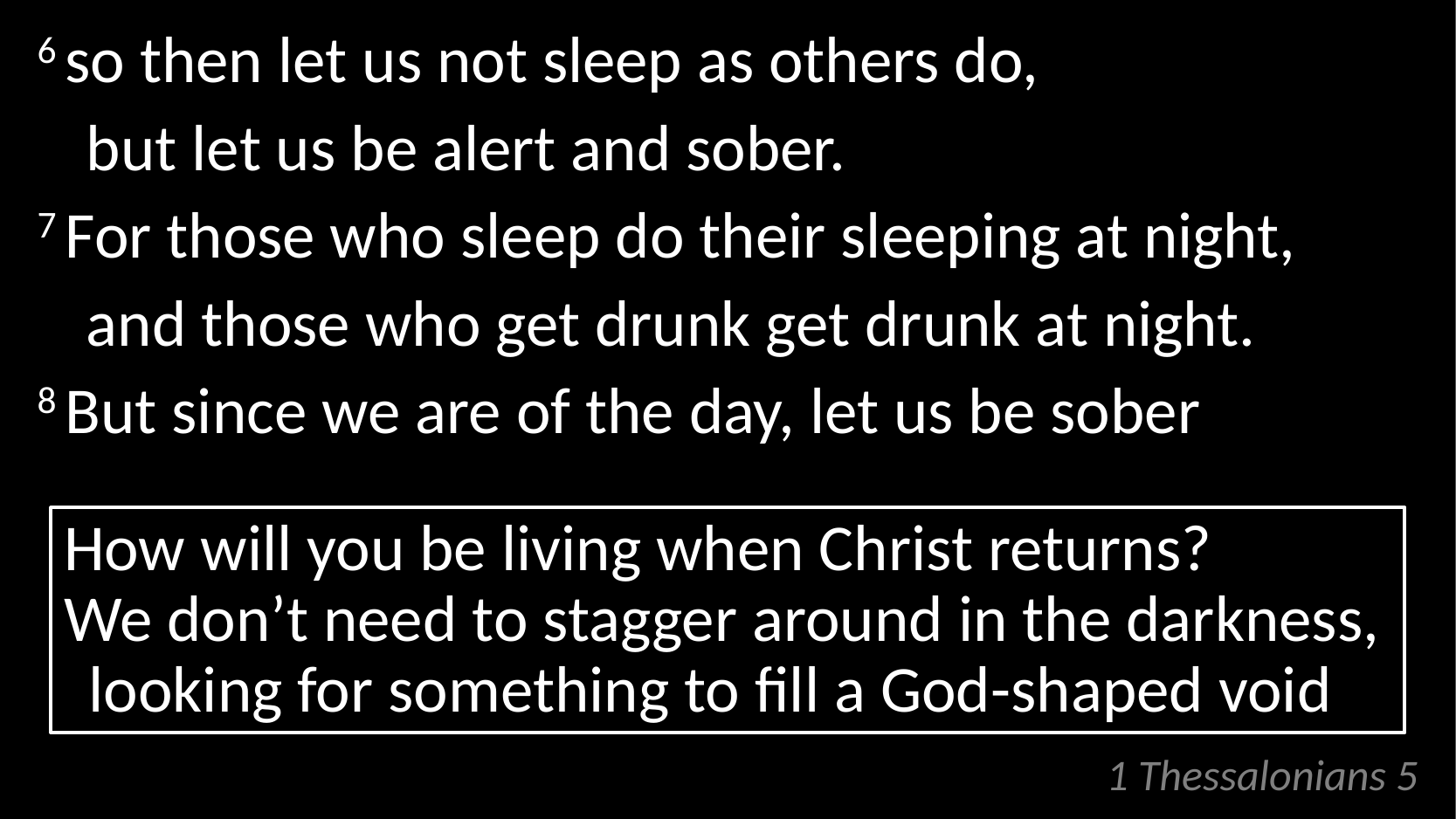

6 so then let us not sleep as others do,
	but let us be alert and sober.
7 For those who sleep do their sleeping at night,
	and those who get drunk get drunk at night.
8 But since we are of the day, let us be sober
How will you be living when Christ returns?
We don’t need to stagger around in the darkness, looking for something to fill a God-shaped void
# 1 Thessalonians 5